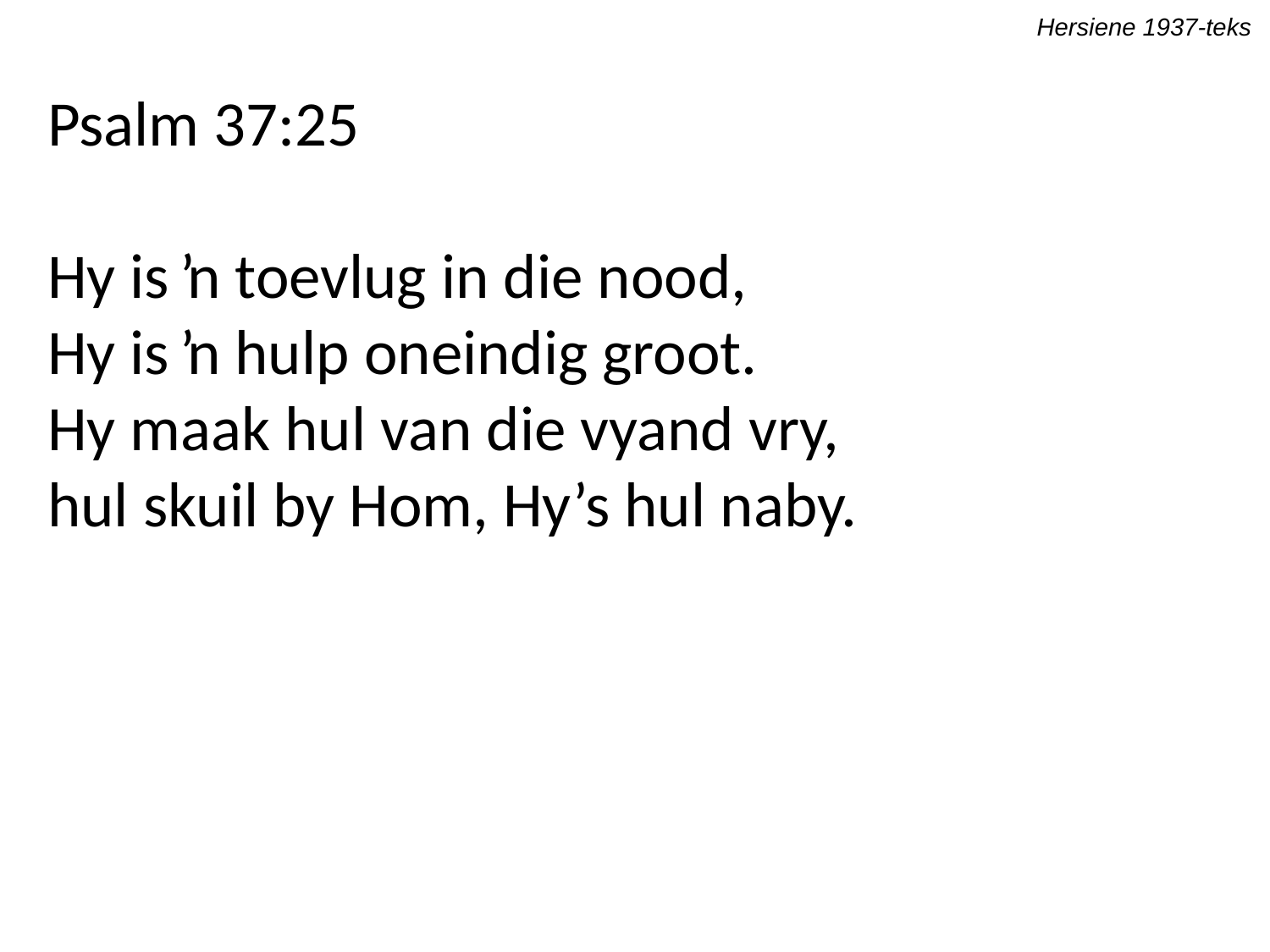

Hersiene 1937-teks
Psalm 37:25

Hy is ŉ toevlug in die nood,
Hy is ŉ hulp oneindig groot.
Hy maak hul van die vyand vry,
hul skuil by Hom, Hy’s hul naby.